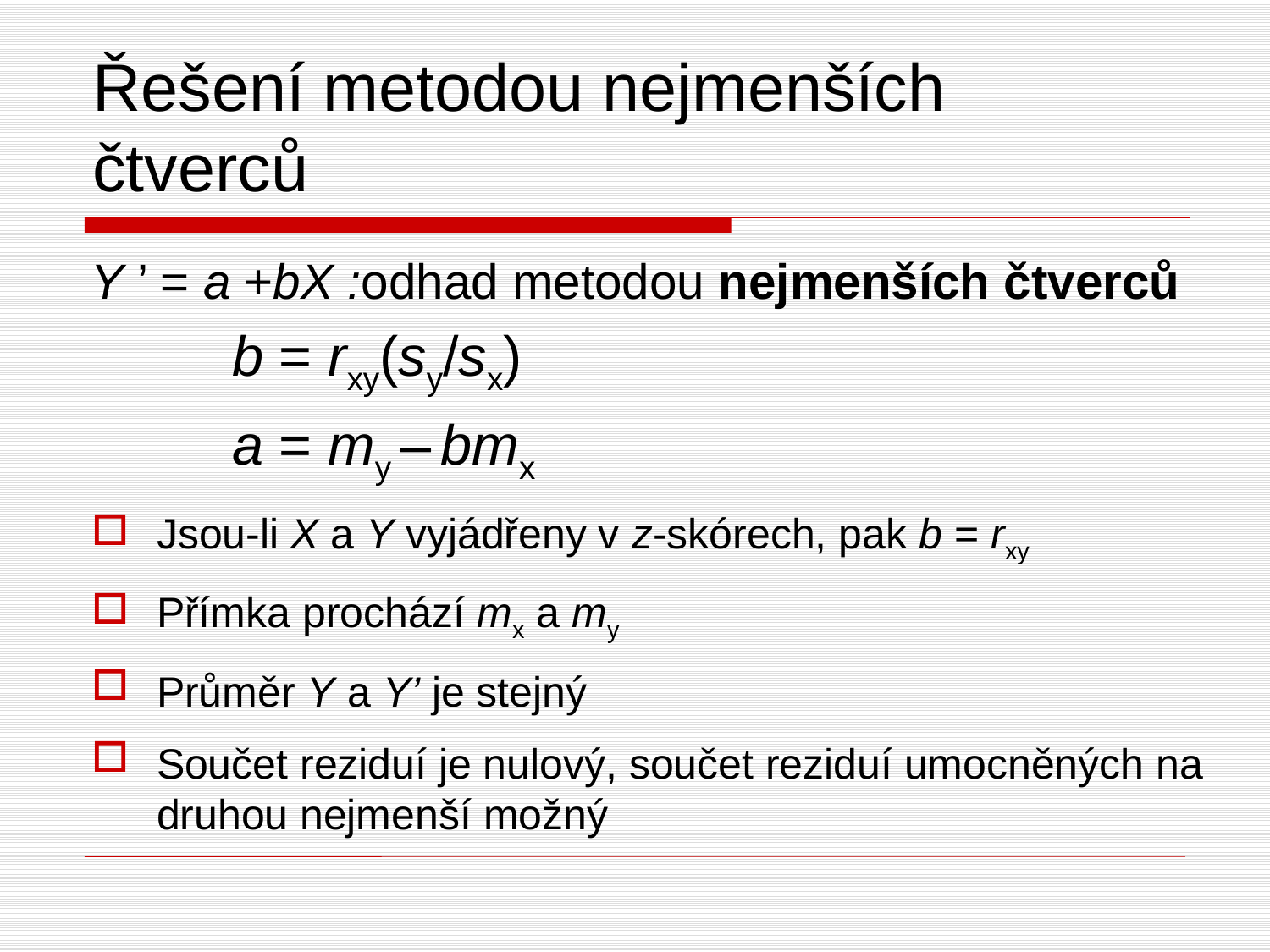

# Řešení metodou nejmenších čtverců
Y ’ = a +bX :odhad metodou nejmenších čtverců
         b = rxy(sy/sx)
         a = my – bmx
Jsou-li X a Y vyjádřeny v z-skórech, pak b = rxy
Přímka prochází mx a my
Průměr Y a Y’ je stejný
Součet reziduí je nulový, součet reziduí umocněných na druhou nejmenší možný